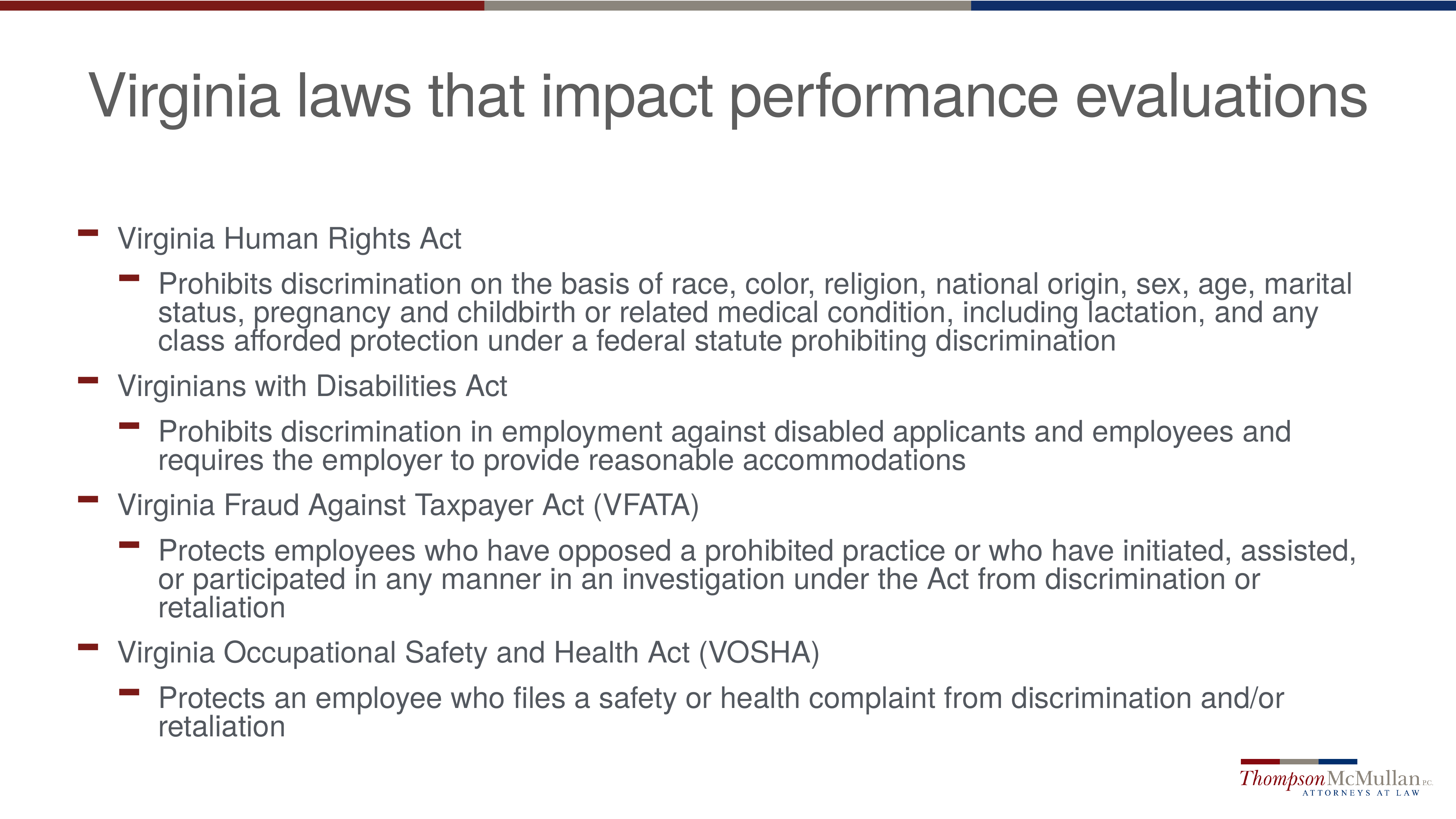

# Virginia laws that impact performance evaluations
Virginia Human Rights Act
Prohibits discrimination on the basis of race, color, religion, national origin, sex, age, marital status, pregnancy and childbirth or related medical condition, including lactation, and any class afforded protection under a federal statute prohibiting discrimination
Virginians with Disabilities Act
Prohibits discrimination in employment against disabled applicants and employees and requires the employer to provide reasonable accommodations
Virginia Fraud Against Taxpayer Act (VFATA)
Protects employees who have opposed a prohibited practice or who have initiated, assisted, or participated in any manner in an investigation under the Act from discrimination or retaliation
Virginia Occupational Safety and Health Act (VOSHA)
Protects an employee who files a safety or health complaint from discrimination and/or retaliation